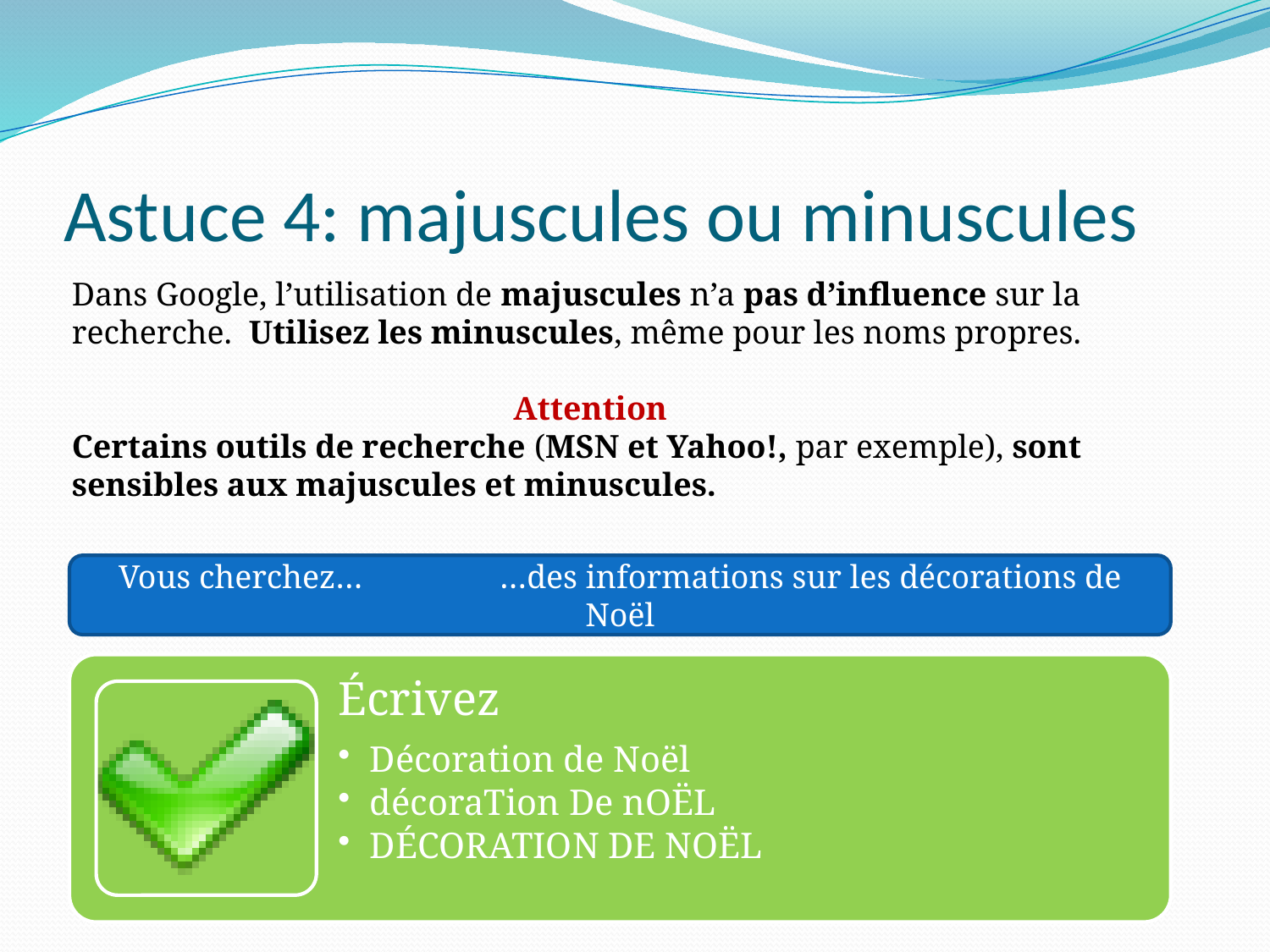

# Astuce 4: majuscules ou minuscules
Dans Google, l’utilisation de majuscules n’a pas d’influence sur la recherche.  Utilisez les minuscules, même pour les noms propres.

Attention
Certains outils de recherche (MSN et Yahoo!, par exemple), sont sensibles aux majuscules et minuscules.
Vous cherchez… 		…des informations sur les décorations de Noël
Écrivez
Décoration de Noël
décoraTion De nOËL
DÉCORATION DE NOËL